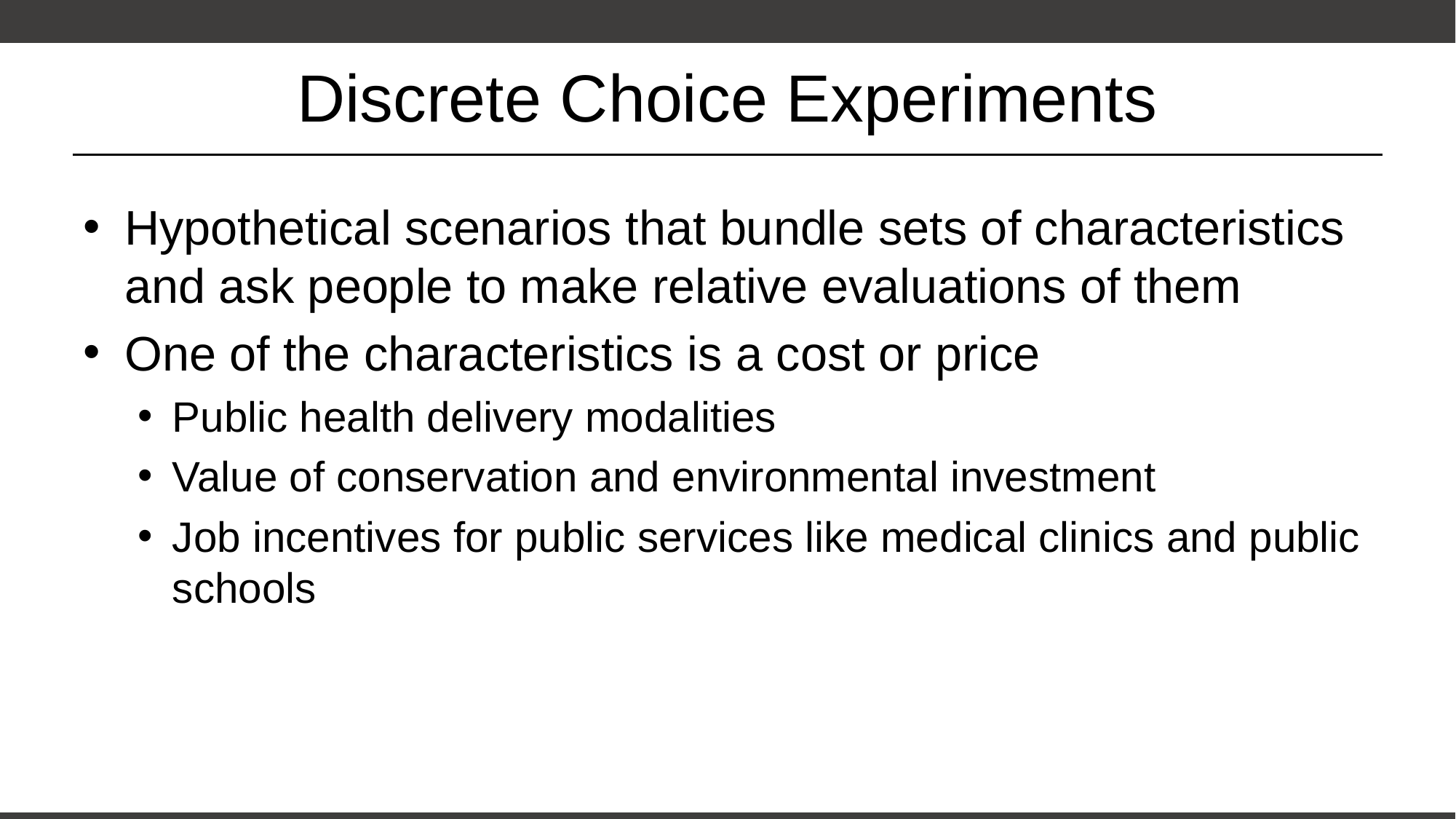

# Discrete Choice Experiments
Hypothetical scenarios that bundle sets of characteristics and ask people to make relative evaluations of them
One of the characteristics is a cost or price
Public health delivery modalities
Value of conservation and environmental investment
Job incentives for public services like medical clinics and public schools